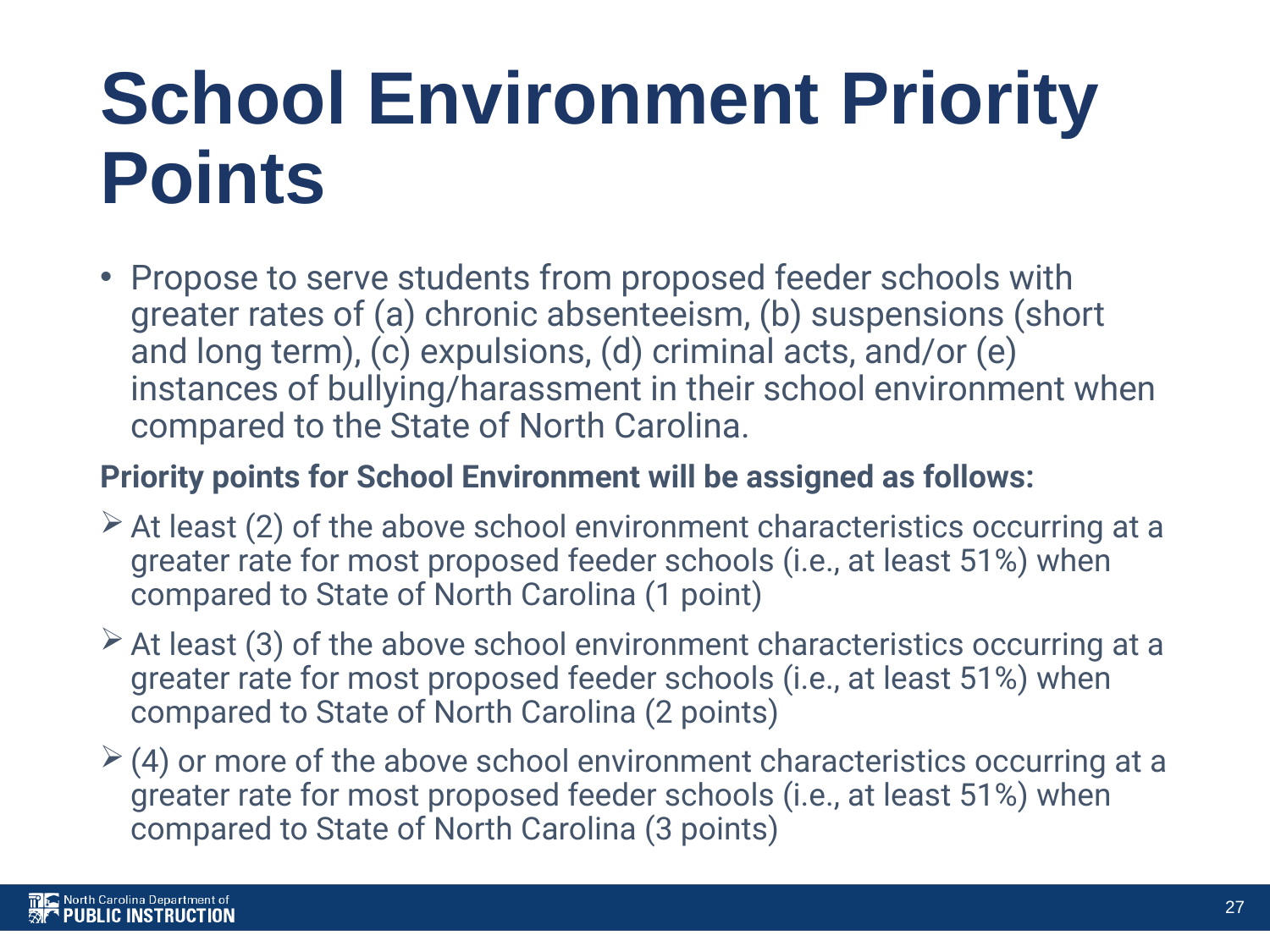

# School Environment Priority Points
Propose to serve students from proposed feeder schools with greater rates of (a) chronic absenteeism, (b) suspensions (short and long term), (c) expulsions, (d) criminal acts, and/or (e) instances of bullying/harassment in their school environment when compared to the State of North Carolina.
Priority points for School Environment will be assigned as follows:
At least (2) of the above school environment characteristics occurring at a greater rate for most proposed feeder schools (i.e., at least 51%) when compared to State of North Carolina (1 point)
At least (3) of the above school environment characteristics occurring at a greater rate for most proposed feeder schools (i.e., at least 51%) when compared to State of North Carolina (2 points)
(4) or more of the above school environment characteristics occurring at a greater rate for most proposed feeder schools (i.e., at least 51%) when compared to State of North Carolina (3 points)

27